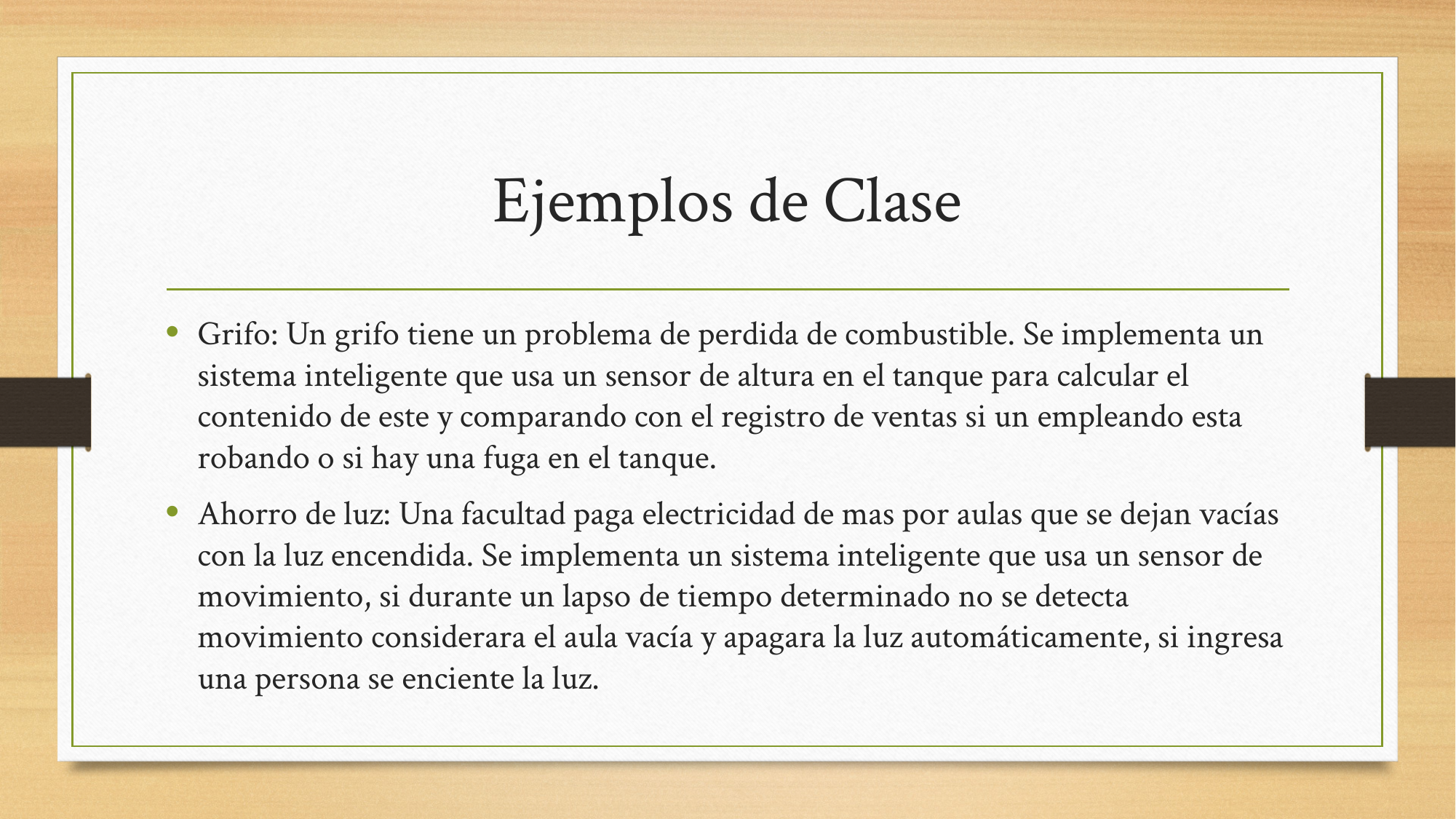

# Ejemplos de Clase
Grifo: Un grifo tiene un problema de perdida de combustible. Se implementa un sistema inteligente que usa un sensor de altura en el tanque para calcular el contenido de este y comparando con el registro de ventas si un empleando esta robando o si hay una fuga en el tanque.
Ahorro de luz: Una facultad paga electricidad de mas por aulas que se dejan vacías con la luz encendida. Se implementa un sistema inteligente que usa un sensor de movimiento, si durante un lapso de tiempo determinado no se detecta movimiento considerara el aula vacía y apagara la luz automáticamente, si ingresa una persona se enciente la luz.